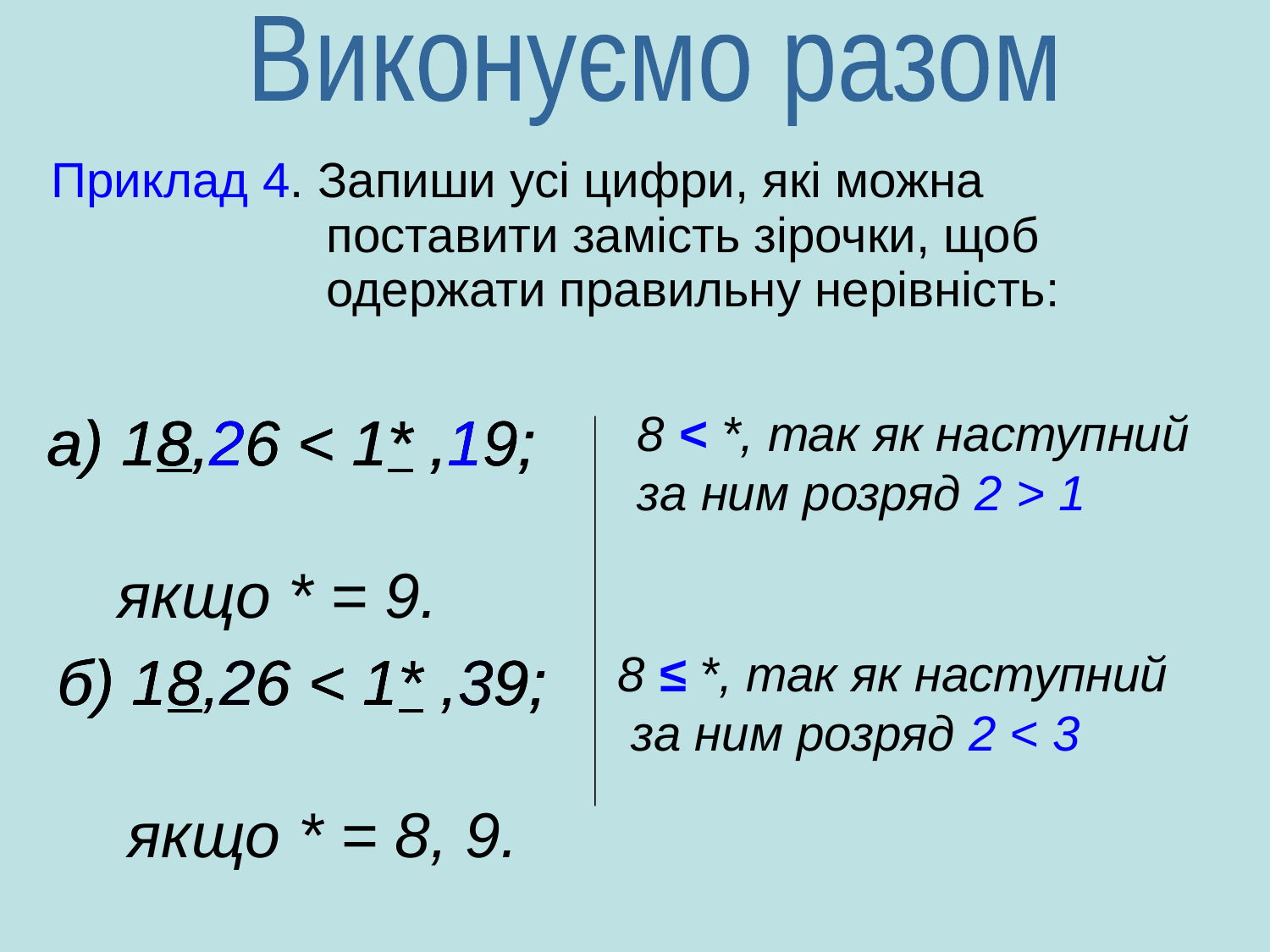

Виконуємо разом
 Приклад 4. Запиши усі цифри, які можна
                     поставити замість зірочки, щоб
                     одержати правильну нерівність:
а) 18,26 < 1* ,19;
    якщо * = 9.
а) 18,26 < 1* ,19;
а) 18,26 < 1* ,19;
8 < *, так як наступний
за ним розряд 2 > 1

б) 18,26 < 1* ,39;
    якщо * = 8, 9.
б) 18,26 < 1* ,39;
б) 18,26 < 1* ,39;
8 ≤ *, так як наступний
 за ним розряд 2 < 3